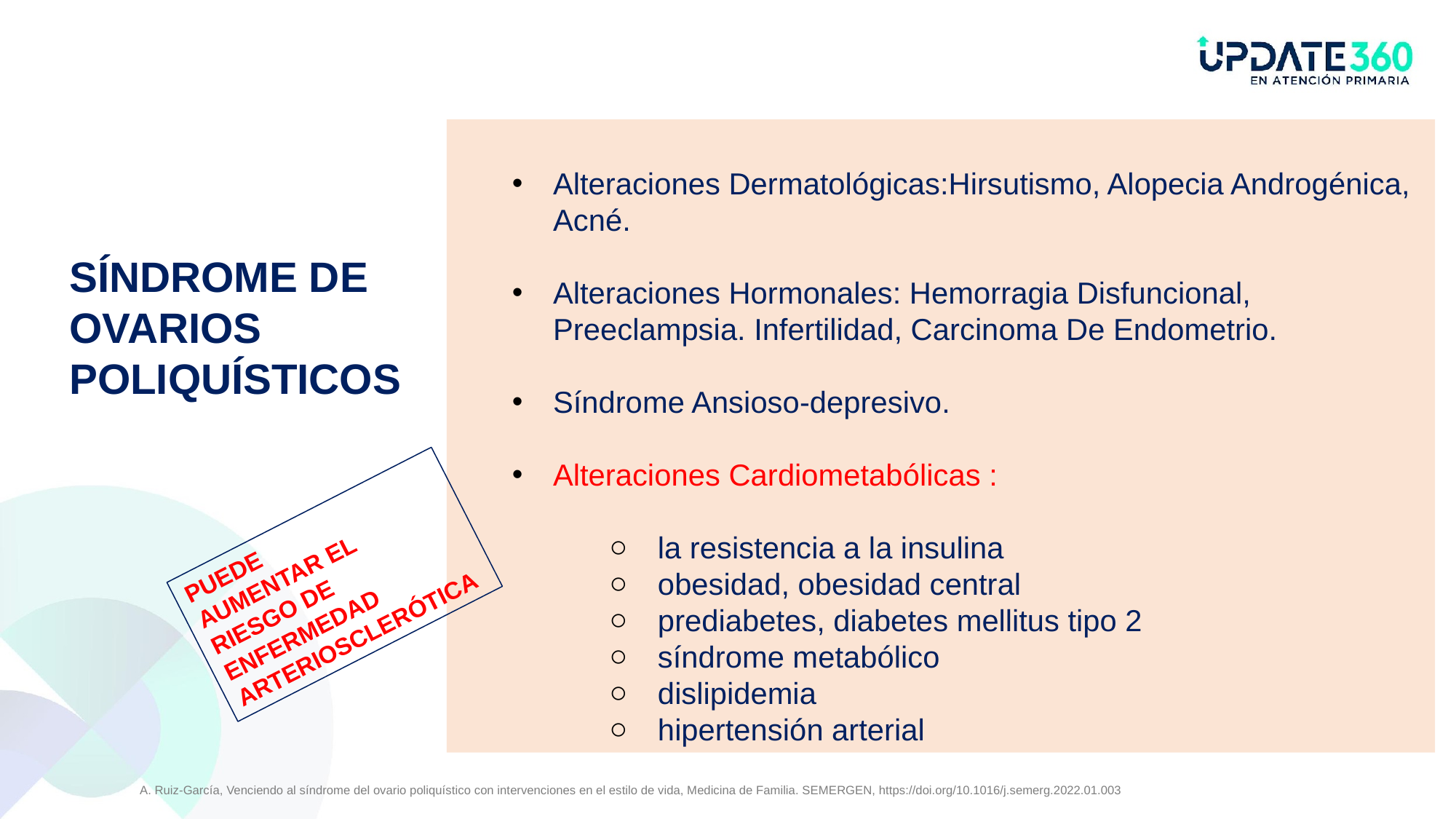

Alteraciones Dermatológicas:Hirsutismo, Alopecia Androgénica, Acné.

Alteraciones Hormonales: Hemorragia Disfuncional, Preeclampsia. Infertilidad, Carcinoma De Endometrio.

Síndrome Ansioso-depresivo.

Alteraciones Cardiometabólicas :

la resistencia a la insulina
obesidad, obesidad central
prediabetes, diabetes mellitus tipo 2
síndrome metabólico
dislipidemia
hipertensión arterial
SÍNDROME DE OVARIOS POLIQUÍSTICOS
PUEDE
AUMENTAR EL
RIESGO DE
ENFERMEDAD
ARTERIOSCLERÓTICA
A. Ruiz-García, Venciendo al síndrome del ovario poliquístico con intervenciones en el estilo de vida, Medicina de Familia. SEMERGEN, https://doi.org/10.1016/j.semerg.2022.01.003